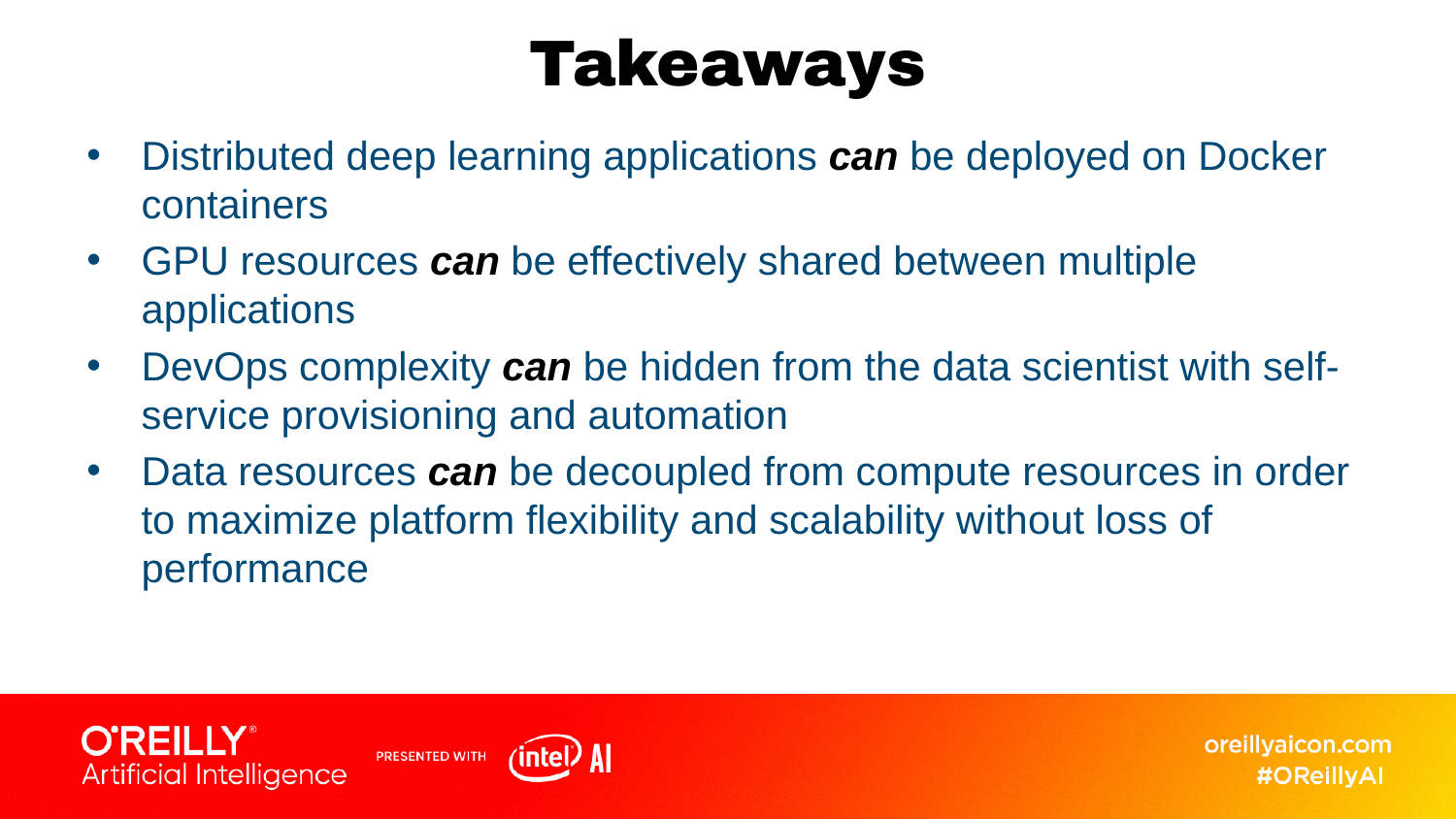

# Takeaways
Distributed deep learning applications can be deployed on Docker containers
GPU resources can be effectively shared between multiple applications
DevOps complexity can be hidden from the data scientist with self-service provisioning and automation
Data resources can be decoupled from compute resources in order to maximize platform flexibility and scalability without loss of performance